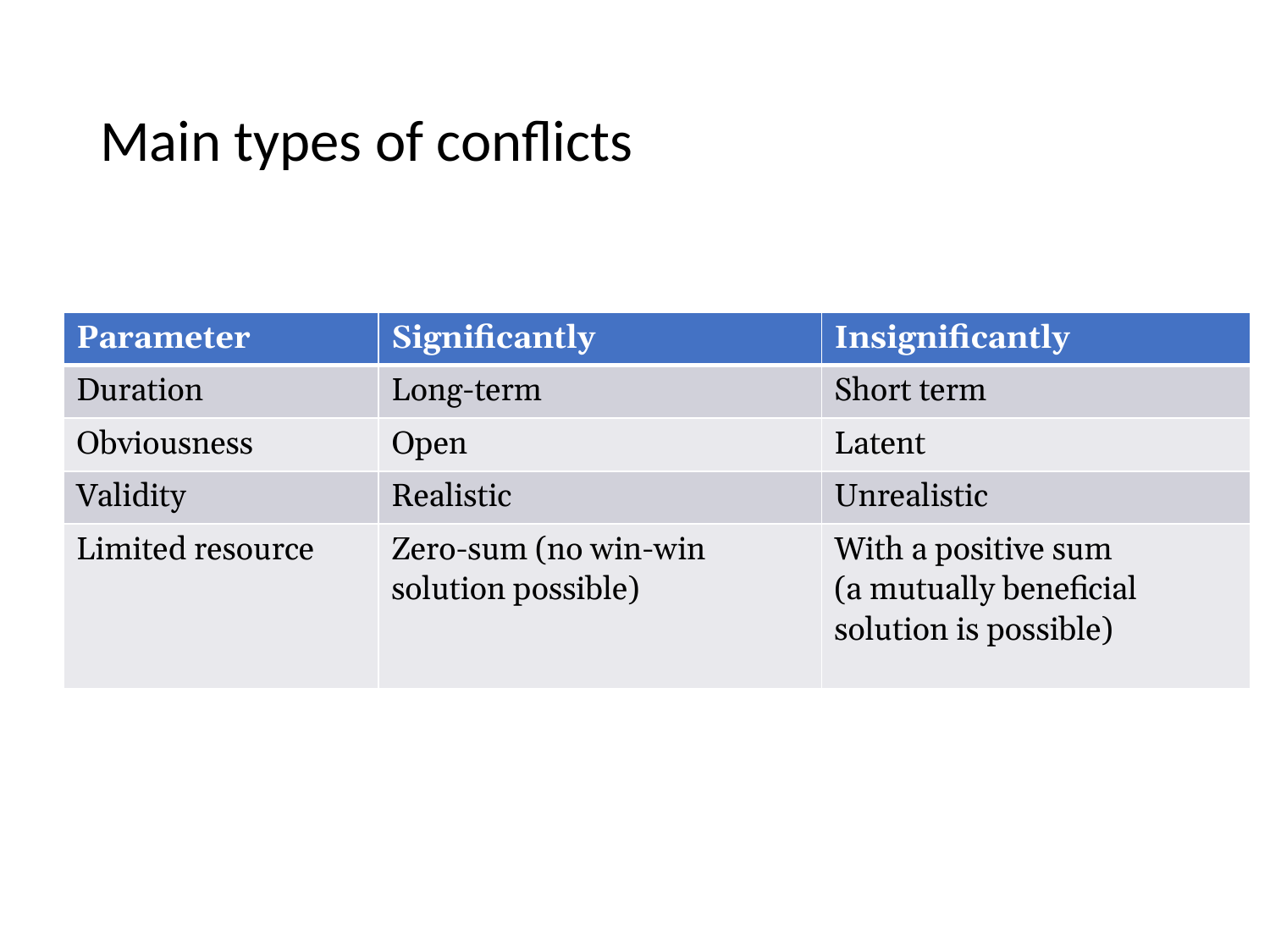

# Main types of conflicts
| Parameter | Significantly | Insignificantly |
| --- | --- | --- |
| Duration | Long-term | Short term |
| Obviousness | Open | Latent |
| Validity | Realistic | Unrealistic |
| Limited resource | Zero-sum (no win-win solution possible) | With a positive sum (a mutually beneficial solution is possible) |